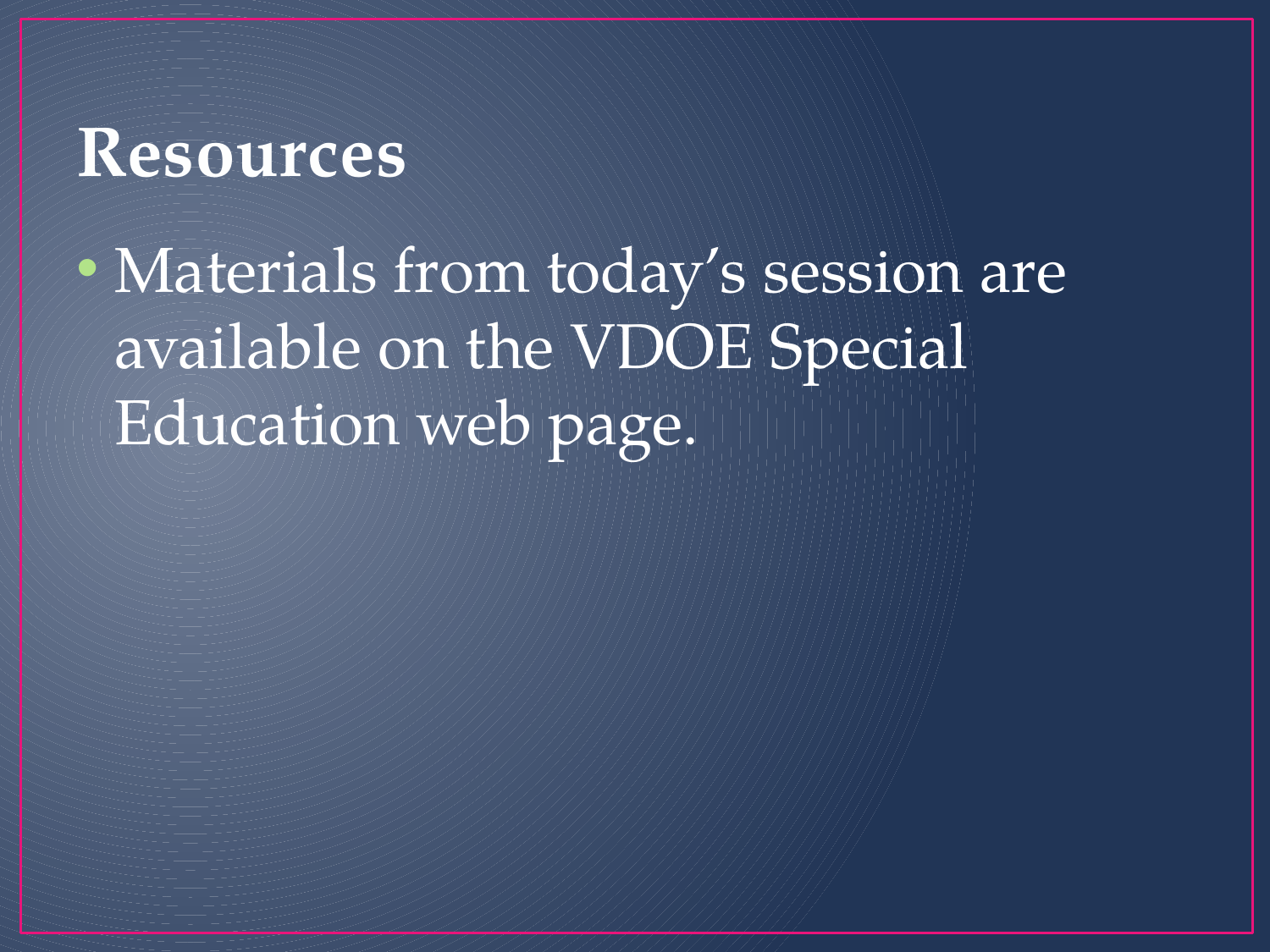

# Resources
Materials from today’s session are available on the VDOE Special Education web page.